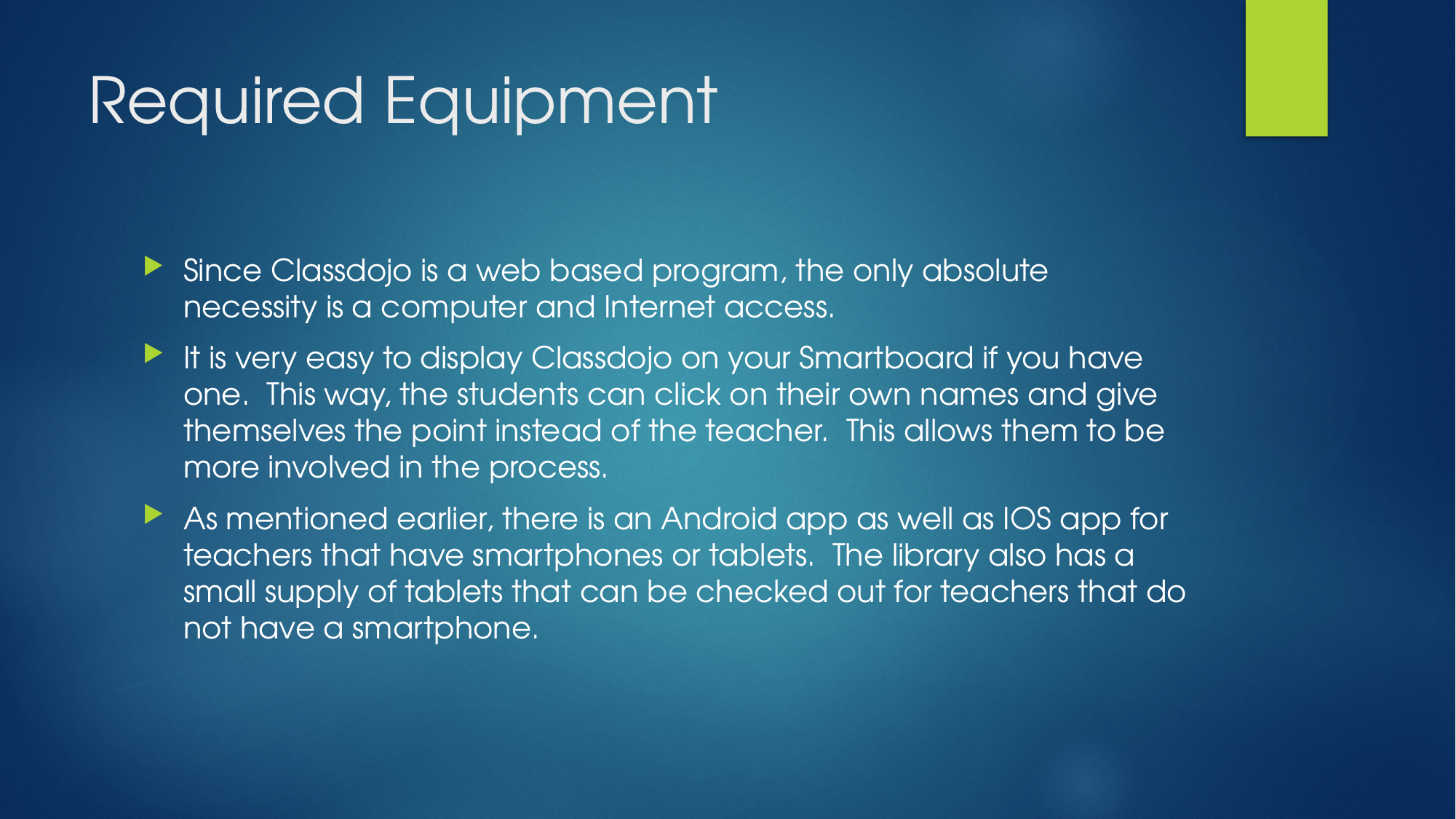

# Required Equipment
Since Classdojo is a web based program, the only absolute necessity is a computer and Internet access.
It is very easy to display Classdojo on your Smartboard if you have one.  This way, the students can click on their own names and give themselves the point instead of the teacher.  This allows them to be more involved in the process.
As mentioned earlier, there is an Android app as well as IOS app for teachers that have smartphones or tablets.  The library also has a small supply of tablets that can be checked out for teachers that do not have a smartphone.